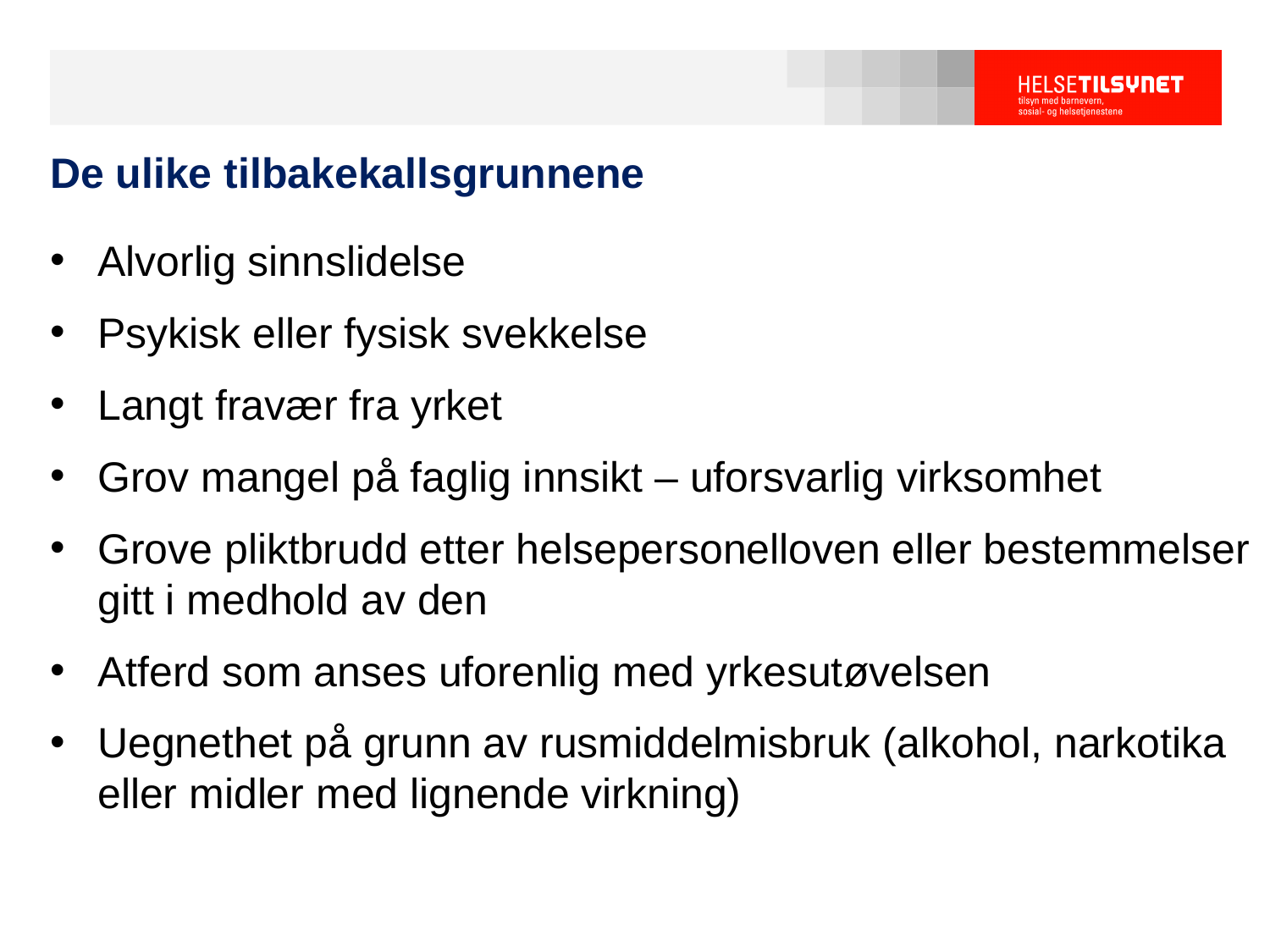

# De ulike tilbakekallsgrunnene
Alvorlig sinnslidelse
Psykisk eller fysisk svekkelse
Langt fravær fra yrket
Grov mangel på faglig innsikt – uforsvarlig virksomhet
Grove pliktbrudd etter helsepersonelloven eller bestemmelser gitt i medhold av den
Atferd som anses uforenlig med yrkesutøvelsen
Uegnethet på grunn av rusmiddelmisbruk (alkohol, narkotika eller midler med lignende virkning)